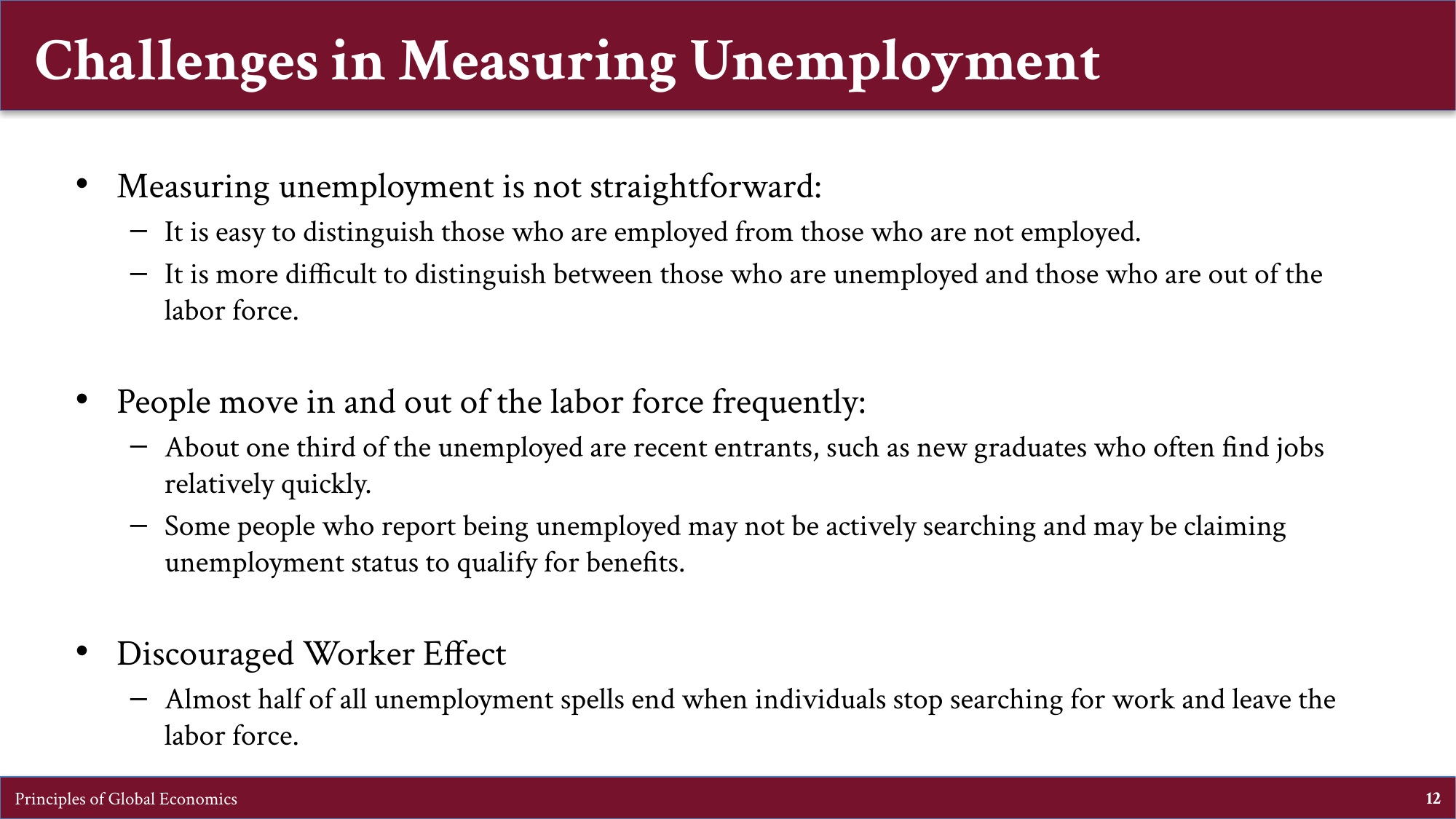

# Challenges in Measuring Unemployment
Measuring unemployment is not straightforward:
It is easy to distinguish those who are employed from those who are not employed.
It is more difficult to distinguish between those who are unemployed and those who are out of the labor force.

People move in and out of the labor force frequently:
About one third of the unemployed are recent entrants, such as new graduates who often find jobs relatively quickly.
Some people who report being unemployed may not be actively searching and may be claiming unemployment status to qualify for benefits.

Discouraged Worker Effect
Almost half of all unemployment spells end when individuals stop searching for work and leave the labor force.

 Principles of Global Economics
12